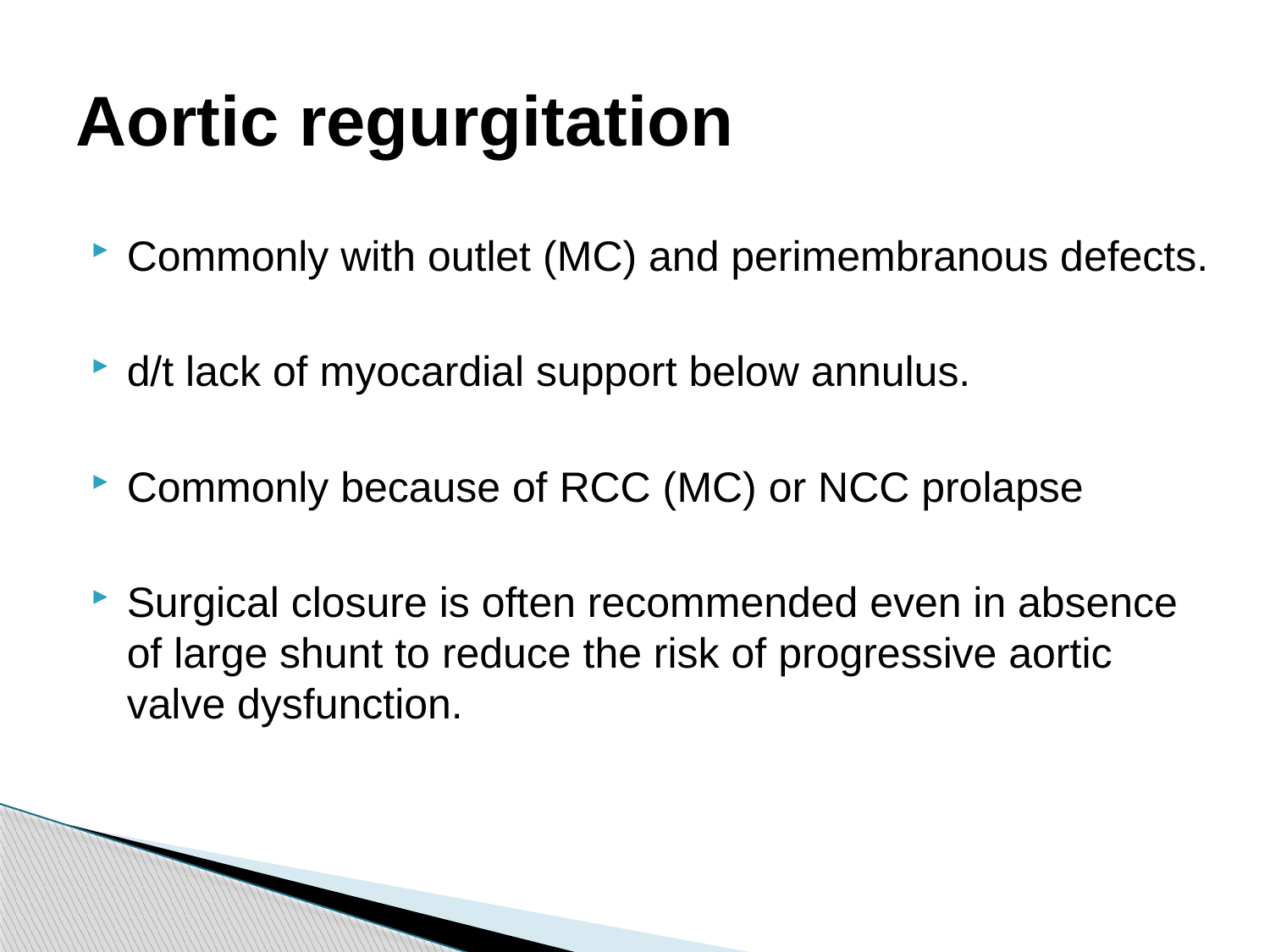

# Aortic regurgitation
Commonly with outlet (MC) and perimembranous defects.

d/t lack of myocardial support below annulus.

Commonly because of RCC (MC) or NCC prolapse

Surgical closure is often recommended even in absence of large shunt to reduce the risk of progressive aortic valve dysfunction.